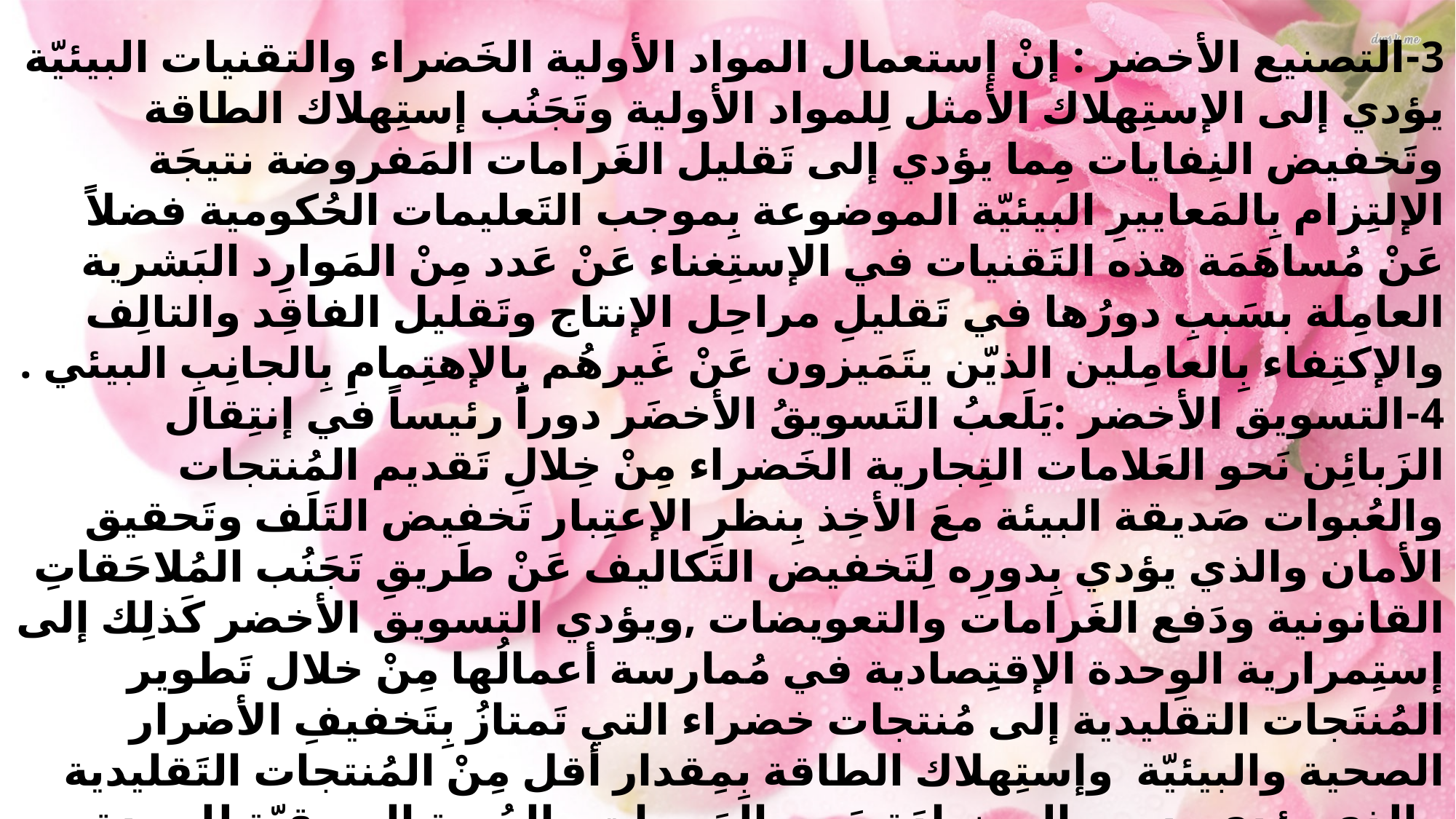

3-التصنيع الأخضر : إنْ إستعمال المواد الأولية الخَضراء والتقنيات البيئيّة يؤدي إلى الإستِهلاك الأمثل لِلمواد الأولية وتَجَنُب إستِهلاك الطاقة وتَخفيض النِفايات مِما يؤدي إلى تَقليل الغَرامات المَفروضة نتيجَة الإلتِزام بِالمَعاييرِ البيئيّة الموضوعة بِموجب التَعليمات الحُكومية فضلاً عَنْ مُساهَمَة هذه التَقنيات في الإستِغناء عَنْ عَدد مِنْ المَوارِد البَشرية العامِلة بسَببِ دورُها في تَقليلِ مراحِل الإنتاج وتَقليل الفاقِد والتالِف والإكتِفاء بِالعامِلين الذيّن يتَمَيزون عَنْ غَيرهُم بِالإهتِمامِ بِالجانِبِ البيئي .
4-التسويق الأخضر :يَلَعبُ التَسويقُ الأخضَر دوراً رئيساً في إنتِقال الزَبائِن نَحو العَلامات التِجارية الخَضراء مِنْ خِلالِ تَقديم المُنتجات والعُبوات صَديقة البيئة معَ الأخِذ بِنظرِ الإعتِبار تَخفيض التَلَف وتَحقيق الأمان والذي يؤدي بِدورِه لِتَخفيض التَكاليف عَنْ طَريقِ تَجَنُب المُلاحَقاتِ القانونية ودَفع الغَرامات والتعويضات ,ويؤدي التسويق الأخضر كَذلِك إلى إستِمرارية الوِحدة الإقتِصادية في مُمارسة أعمالُها مِنْ خلال تَطوير المُنتَجات التقليدية إلى مُنتجات خضراء التي تَمتازُ بِتَخفيفِ الأضرار الصحية والبيئيّة  وإستِهلاك الطاقة بِمِقدار أقل مِنْ المُنتجات التَقليدية والذي يؤدي بِدورِهِ إلى زِيادَة حَجم المَبيعات والحُصة السوقيّة لِلوِحدة الإقتصادية والذي يَنعَكِس إيجاباً عَلى تَعظيم الأرباح تَخفيض التَكاليف .
5-التوزيع الأخضر : يؤدي التَوزيع الأخضَر إلى تَخفيضِ مُستَويات التَلف في المُنتجات وذلِك مِنْ خلالِ إعتِماد المَعايير البيئية الملائمة عند إختيار منافذ البيع فضلاً عن  توفير دَرَجات الحَرارة المُلائِمة وتَجنُب تَعرُض المُنتَج إلى الأضرارِ الناتِجة مِنْ الكَهرباء والرِياح والأمطار والتَعرُض لِلقوارِضِ أو الحَشَرات .